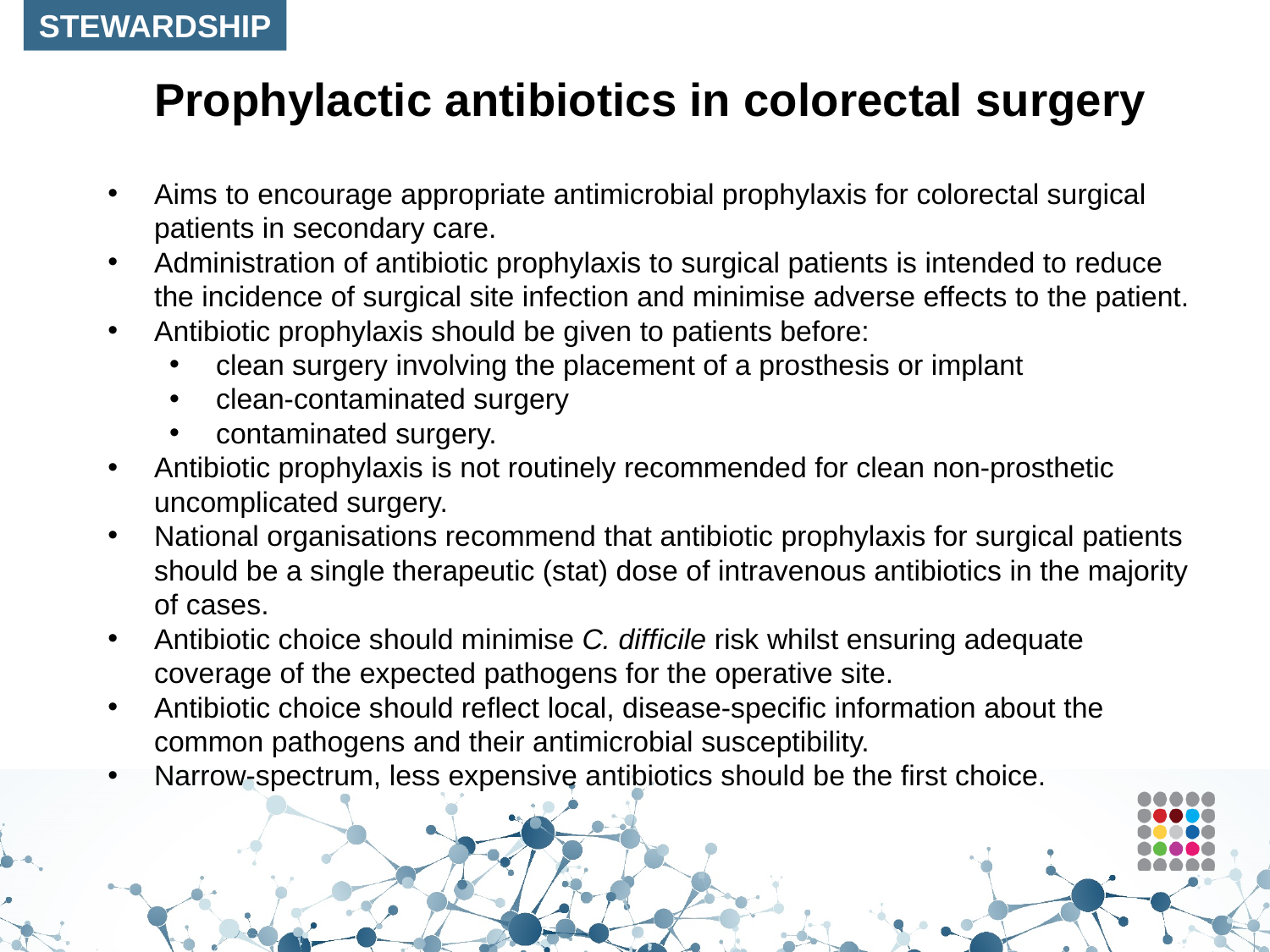

STEWARDSHIP
# Prophylactic antibiotics in colorectal surgery
Aims to encourage appropriate antimicrobial prophylaxis for colorectal surgical patients in secondary care.
Administration of antibiotic prophylaxis to surgical patients is intended to reduce the incidence of surgical site infection and minimise adverse effects to the patient.
Antibiotic prophylaxis should be given to patients before:
clean surgery involving the placement of a prosthesis or implant
clean-contaminated surgery
contaminated surgery.
Antibiotic prophylaxis is not routinely recommended for clean non-prosthetic uncomplicated surgery.
National organisations recommend that antibiotic prophylaxis for surgical patients should be a single therapeutic (stat) dose of intravenous antibiotics in the majority of cases.
Antibiotic choice should minimise C. difficile risk whilst ensuring adequate coverage of the expected pathogens for the operative site.
Antibiotic choice should reflect local, disease-specific information about the common pathogens and their antimicrobial susceptibility.
Narrow-spectrum, less expensive antibiotics should be the first choice.